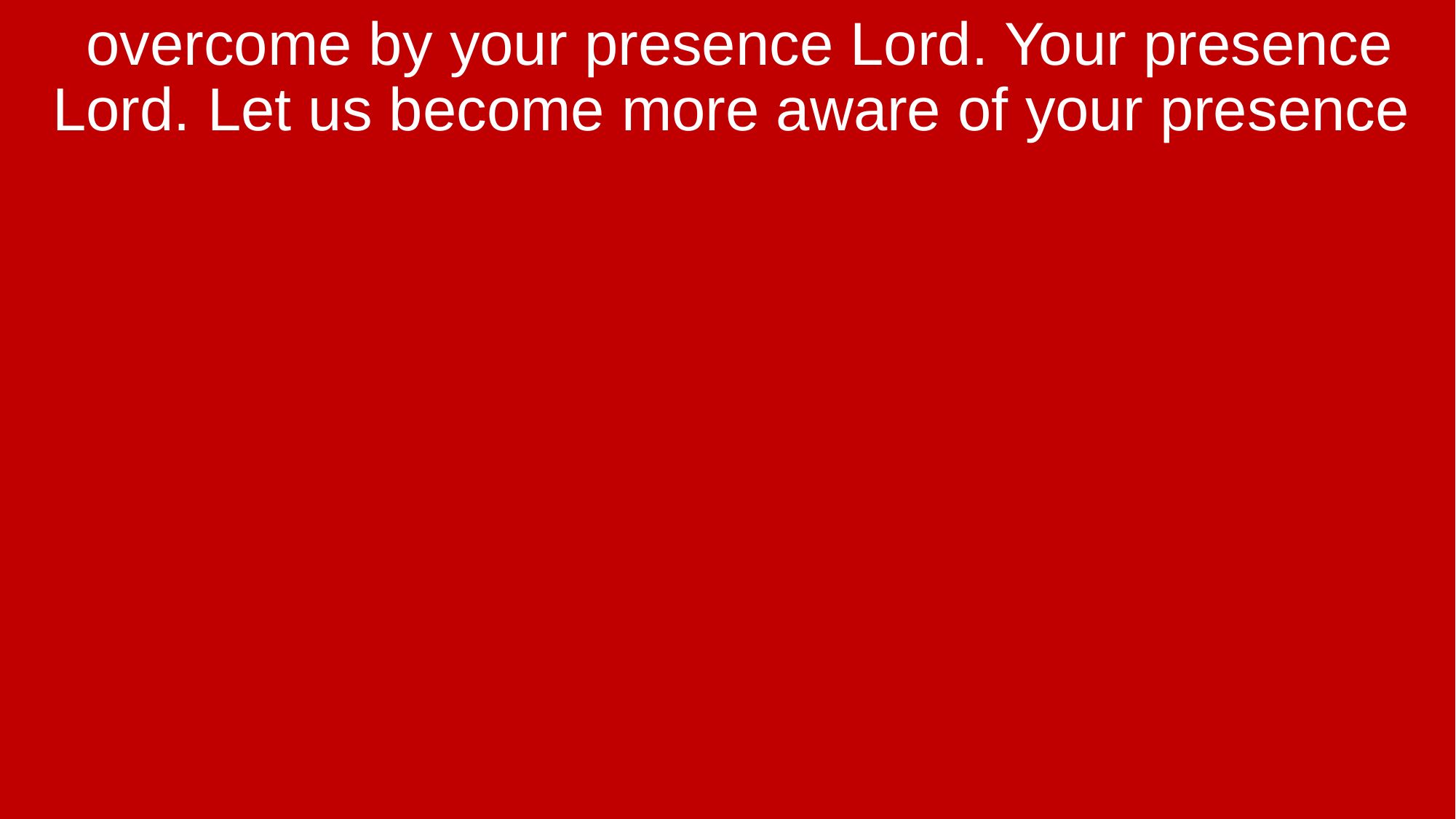

overcome by your presence Lord. Your presence Lord. Let us become more aware of your presence